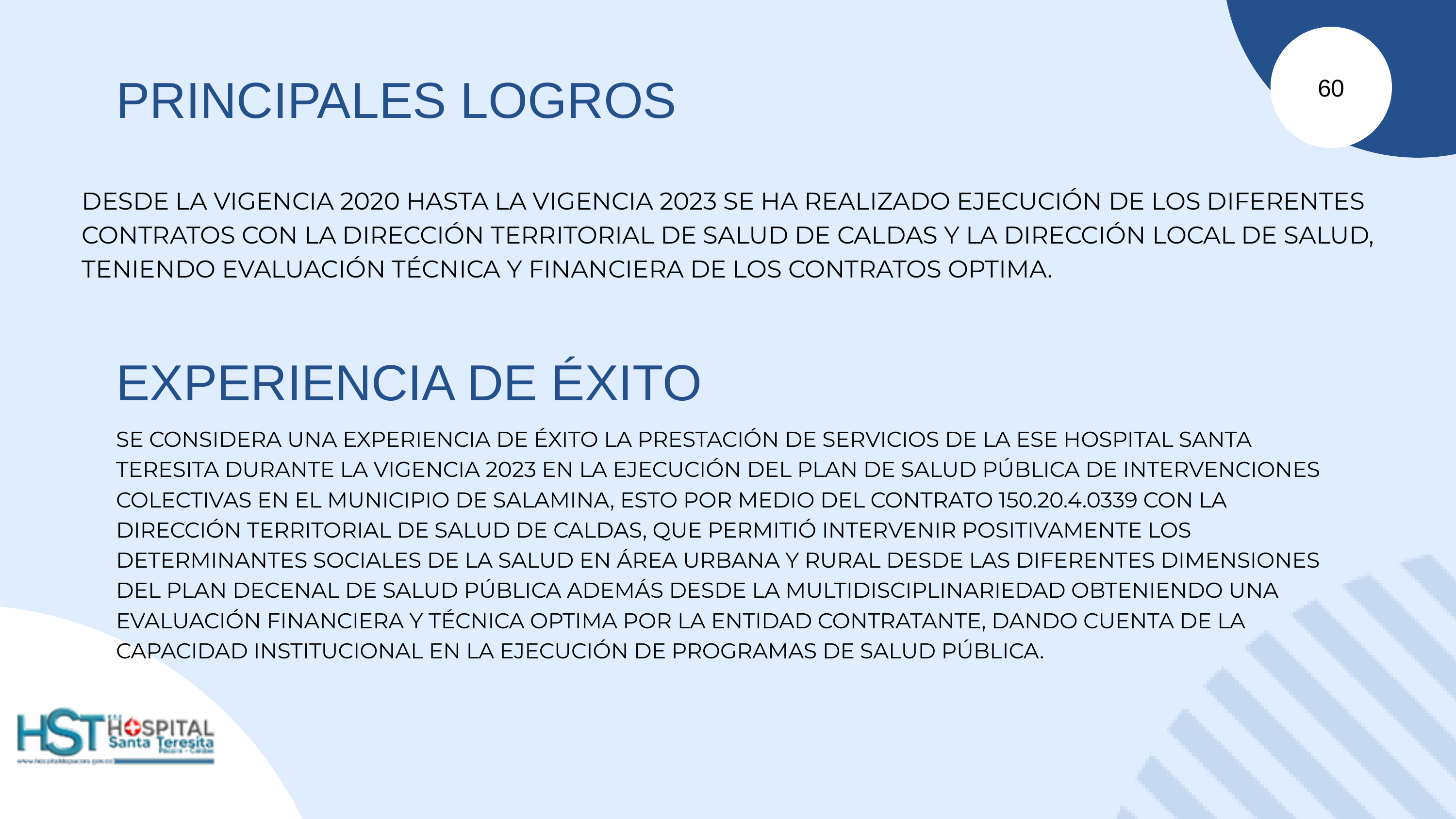

60
PRINCIPALES LOGROS
DESDE LA VIGENCIA 2020 HASTA LA VIGENCIA 2023 SE HA REALIZADO EJECUCIÓN DE LOS DIFERENTES CONTRATOS CON LA DIRECCIÓN TERRITORIAL DE SALUD DE CALDAS Y LA DIRECCIÓN LOCAL DE SALUD, TENIENDO EVALUACIÓN TÉCNICA Y FINANCIERA DE LOS CONTRATOS OPTIMA.
EXPERIENCIA DE ÉXITO
SE CONSIDERA UNA EXPERIENCIA DE ÉXITO LA PRESTACIÓN DE SERVICIOS DE LA ESE HOSPITAL SANTA TERESITA DURANTE LA VIGENCIA 2023 EN LA EJECUCIÓN DEL PLAN DE SALUD PÚBLICA DE INTERVENCIONES COLECTIVAS EN EL MUNICIPIO DE SALAMINA, ESTO POR MEDIO DEL CONTRATO 150.20.4.0339 CON LA DIRECCIÓN TERRITORIAL DE SALUD DE CALDAS, QUE PERMITIÓ INTERVENIR POSITIVAMENTE LOS DETERMINANTES SOCIALES DE LA SALUD EN ÁREA URBANA Y RURAL DESDE LAS DIFERENTES DIMENSIONES DEL PLAN DECENAL DE SALUD PÚBLICA ADEMÁS DESDE LA MULTIDISCIPLINARIEDAD OBTENIENDO UNA EVALUACIÓN FINANCIERA Y TÉCNICA OPTIMA POR LA ENTIDAD CONTRATANTE, DANDO CUENTA DE LA CAPACIDAD INSTITUCIONAL EN LA EJECUCIÓN DE PROGRAMAS DE SALUD PÚBLICA.